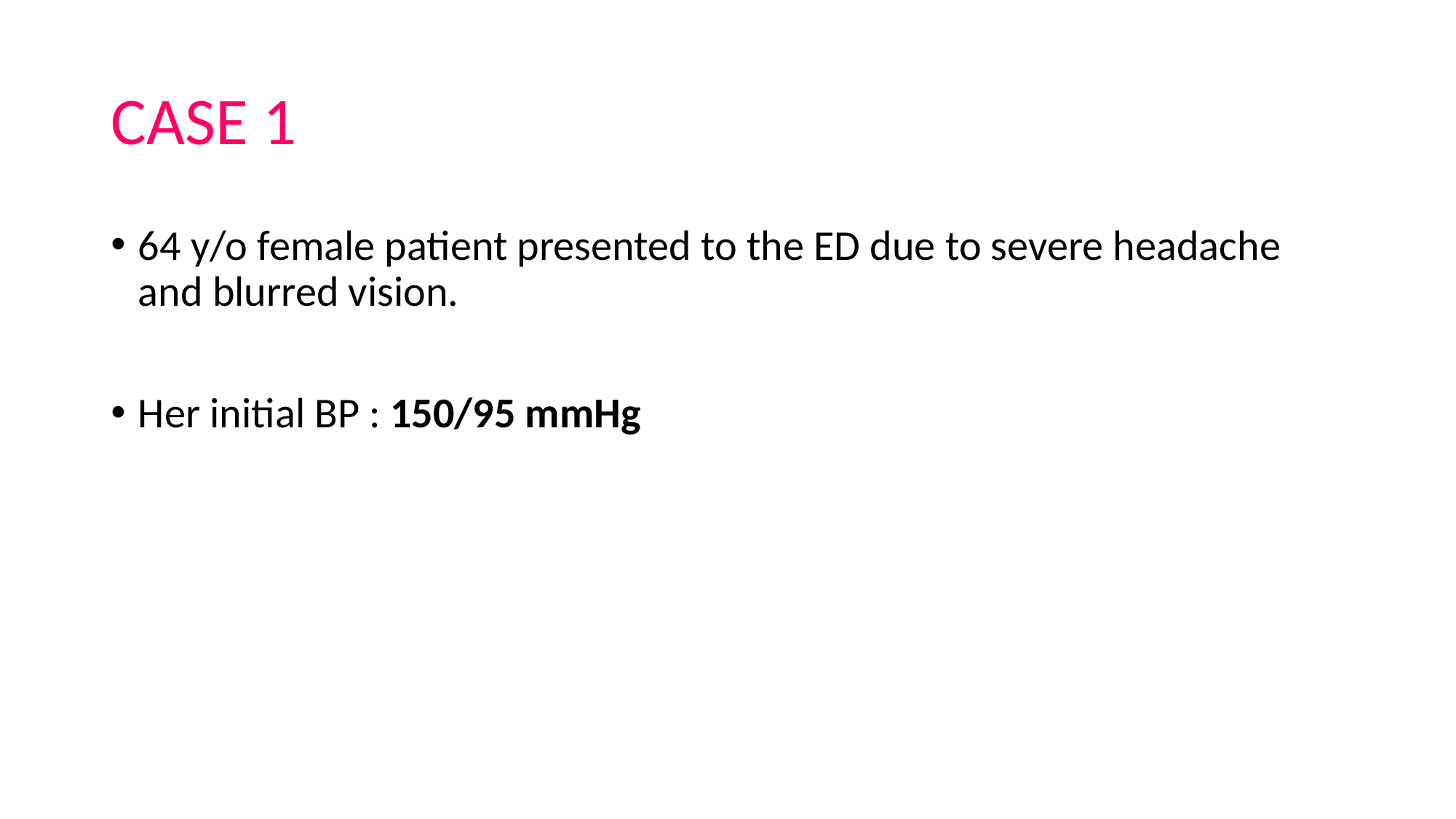

# CASE 1
64 y/o female patient presented to the ED due to severe headache and blurred vision.

Her initial BP : 150/95 mmHg